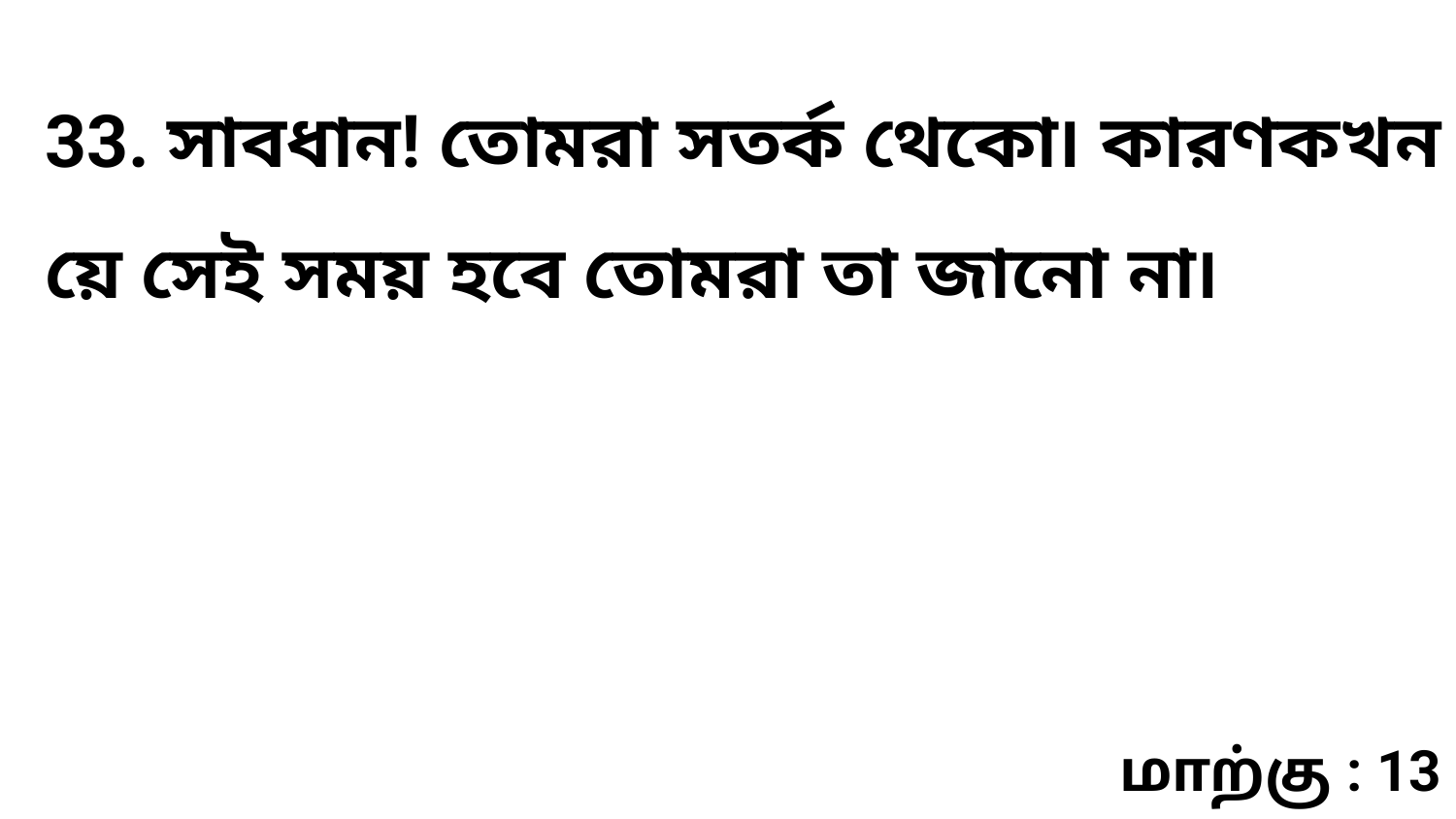

33. সাবধান! তোমরা সতর্ক থেকো৷ কারণকখন য়ে সেই সময় হবে তোমরা তা জানো না৷
மாற்கு : 13